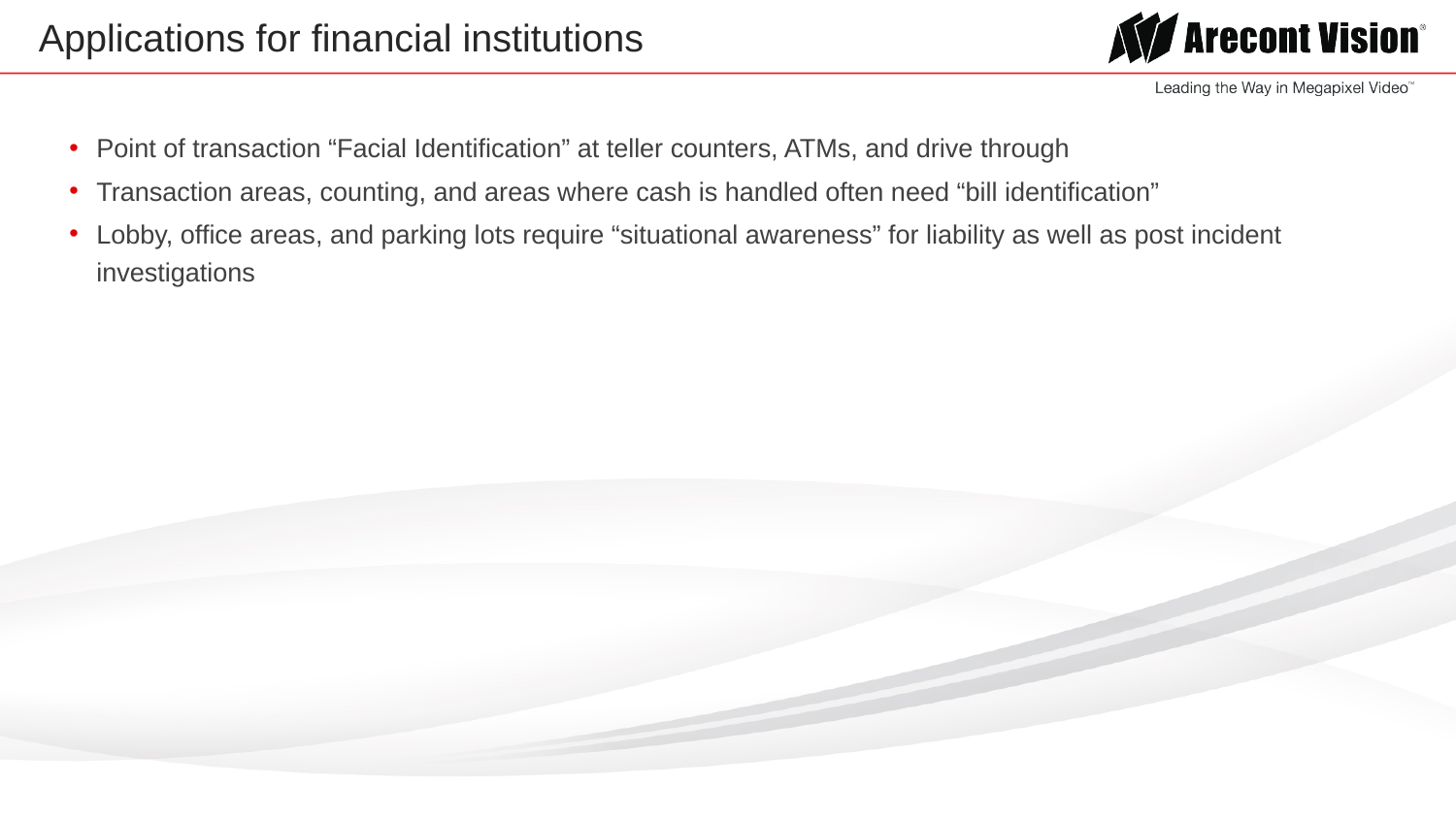

# Applications for financial institutions
Point of transaction “Facial Identification” at teller counters, ATMs, and drive through
Transaction areas, counting, and areas where cash is handled often need “bill identification”
Lobby, office areas, and parking lots require “situational awareness” for liability as well as post incident investigations